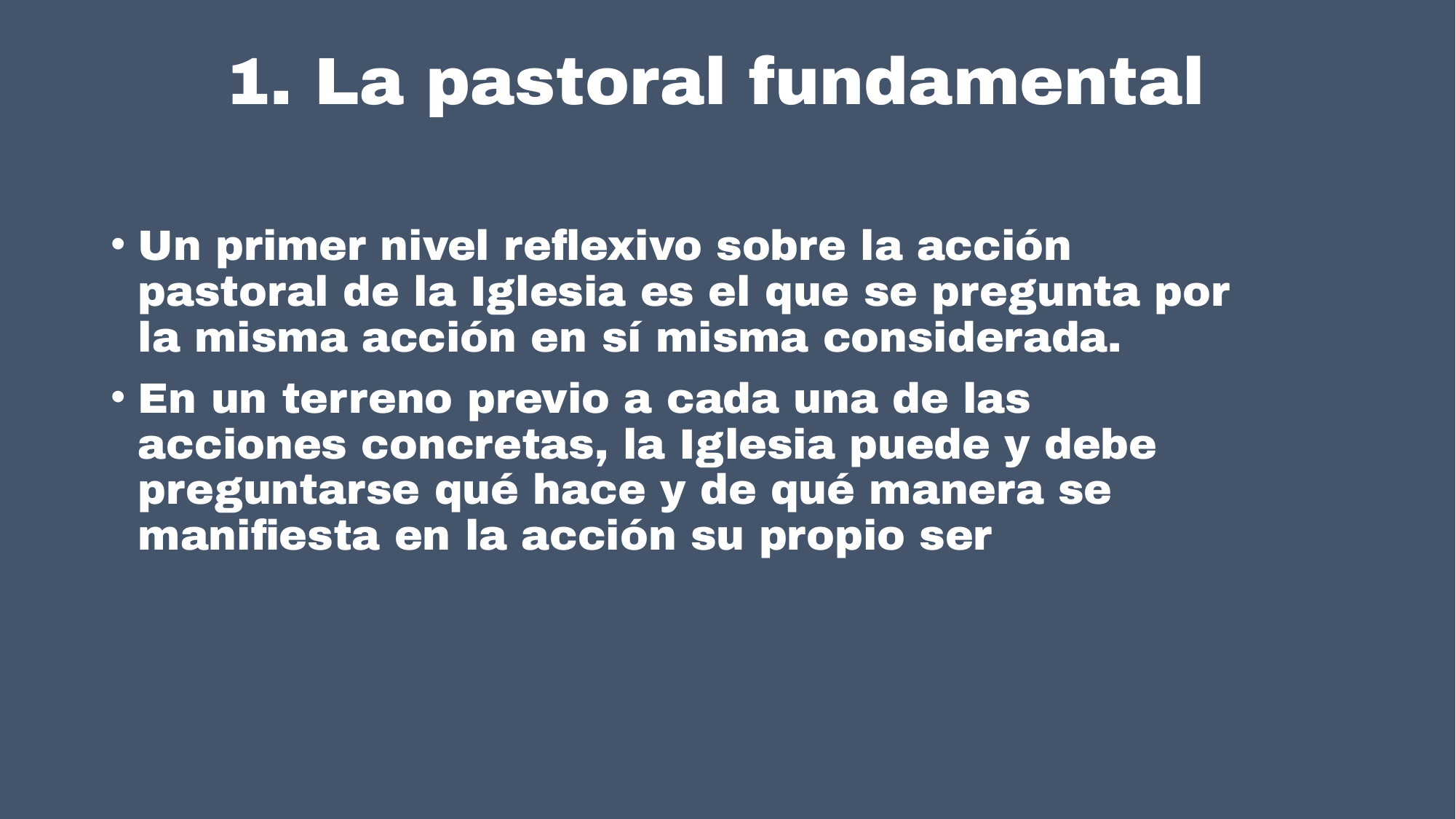

# 1. La pastoral fundamental
Un primer nivel reflexivo sobre la acción pastoral de la Iglesia es el que se pregunta por la misma acción en sí misma considerada.
En un terreno previo a cada una de las acciones concretas, la Iglesia puede y debe preguntarse qué hace y de qué manera se manifiesta en la acción su propio ser